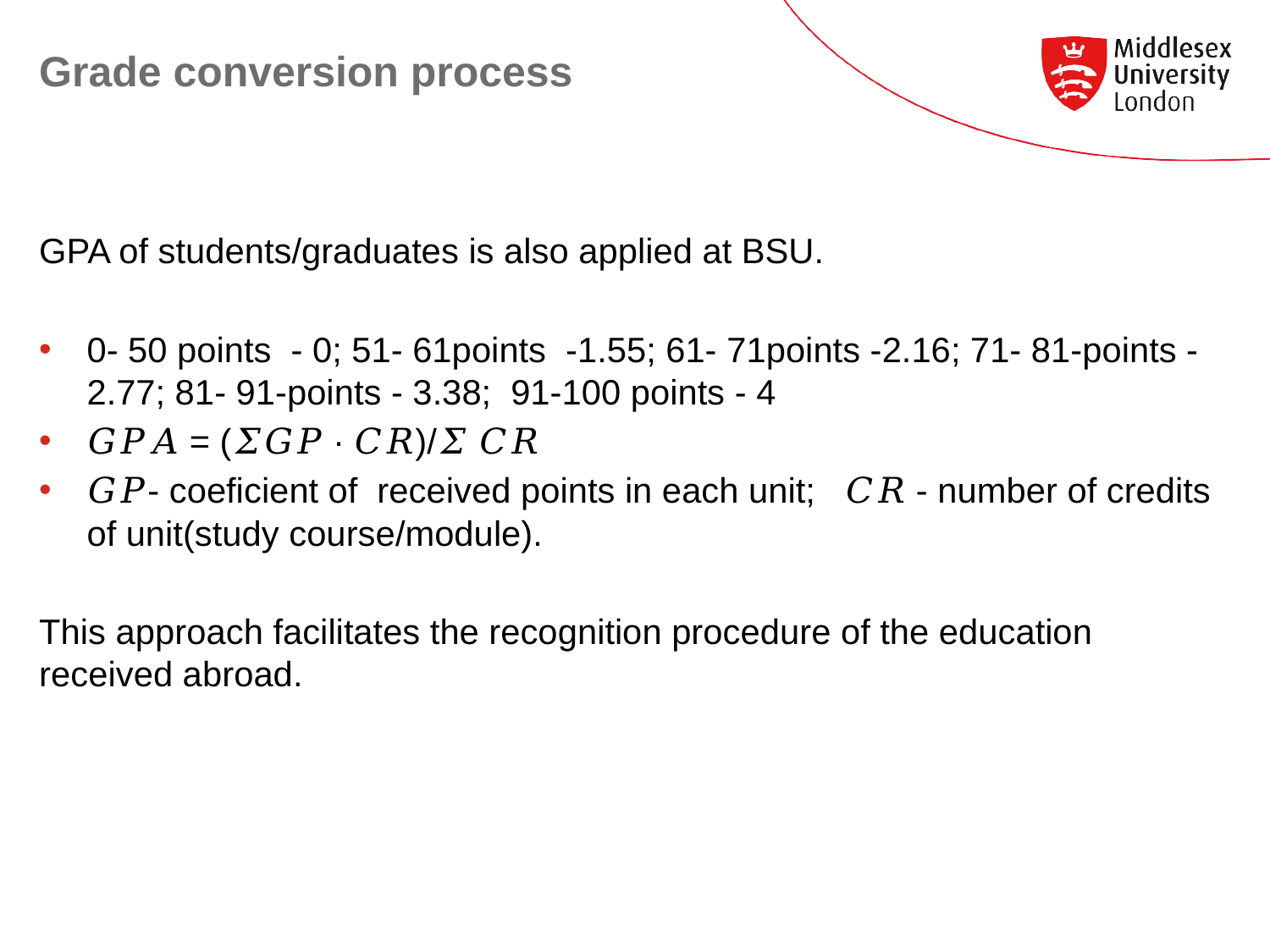

# Grade conversion process
GPA of students/graduates is also applied at BSU.

0- 50 points  - 0; 51- 61points  -1.55; 61- 71points -2.16; 71- 81-points - 2.77; 81- 91-points - 3.38;  91-100 points - 4
𝐺𝑃𝐴 = (𝛴𝐺𝑃 ∙ 𝐶𝑅)/𝛴 𝐶𝑅
𝐺𝑃- coeficient of  received points in each unit;   𝐶𝑅 - number of credits of unit(study course/module).

This approach facilitates the recognition procedure of the education received abroad.